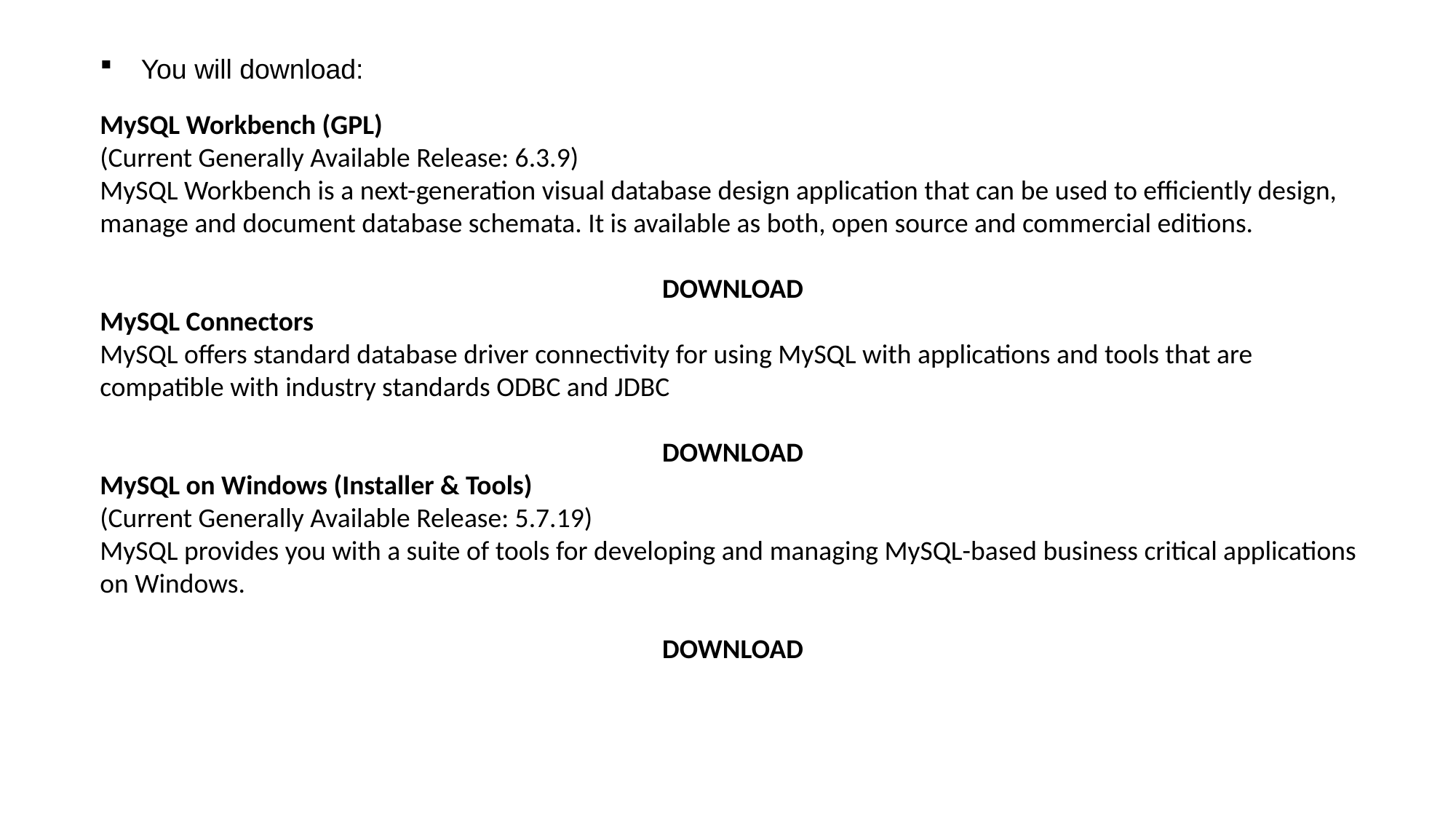

You will download:
MySQL Workbench (GPL)
(Current Generally Available Release: 6.3.9)
MySQL Workbench is a next-generation visual database design application that can be used to efficiently design, manage and document database schemata. It is available as both, open source and commercial editions.

DOWNLOAD
MySQL Connectors
MySQL offers standard database driver connectivity for using MySQL with applications and tools that are compatible with industry standards ODBC and JDBC

DOWNLOAD
MySQL on Windows (Installer & Tools)
(Current Generally Available Release: 5.7.19)
MySQL provides you with a suite of tools for developing and managing MySQL-based business critical applications on Windows.

DOWNLOAD